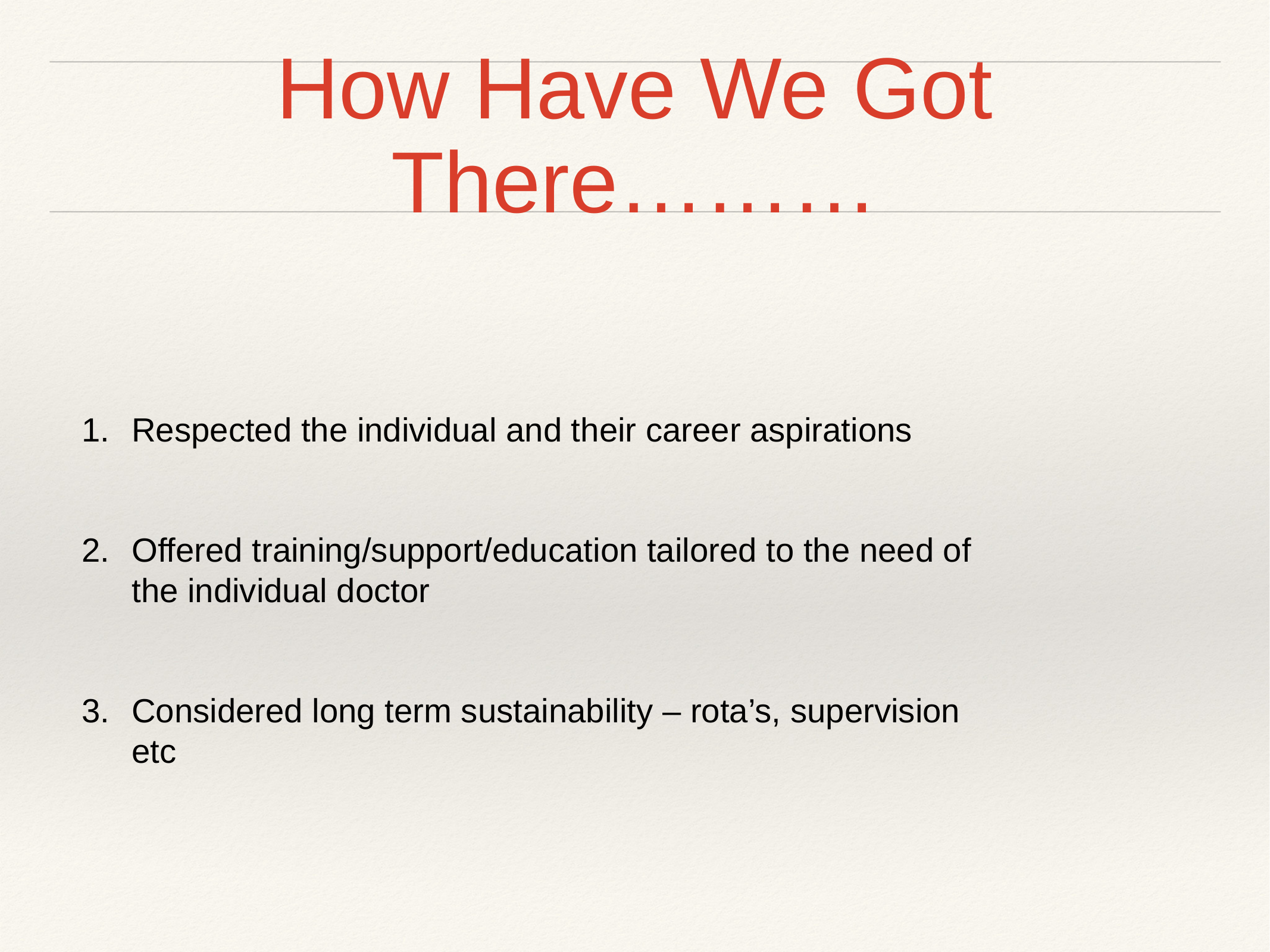

# How Have We Got There………
Respected the individual and their career aspirations

Offered training/support/education tailored to the need of the individual doctor

Considered long term sustainability – rota’s, supervision etc